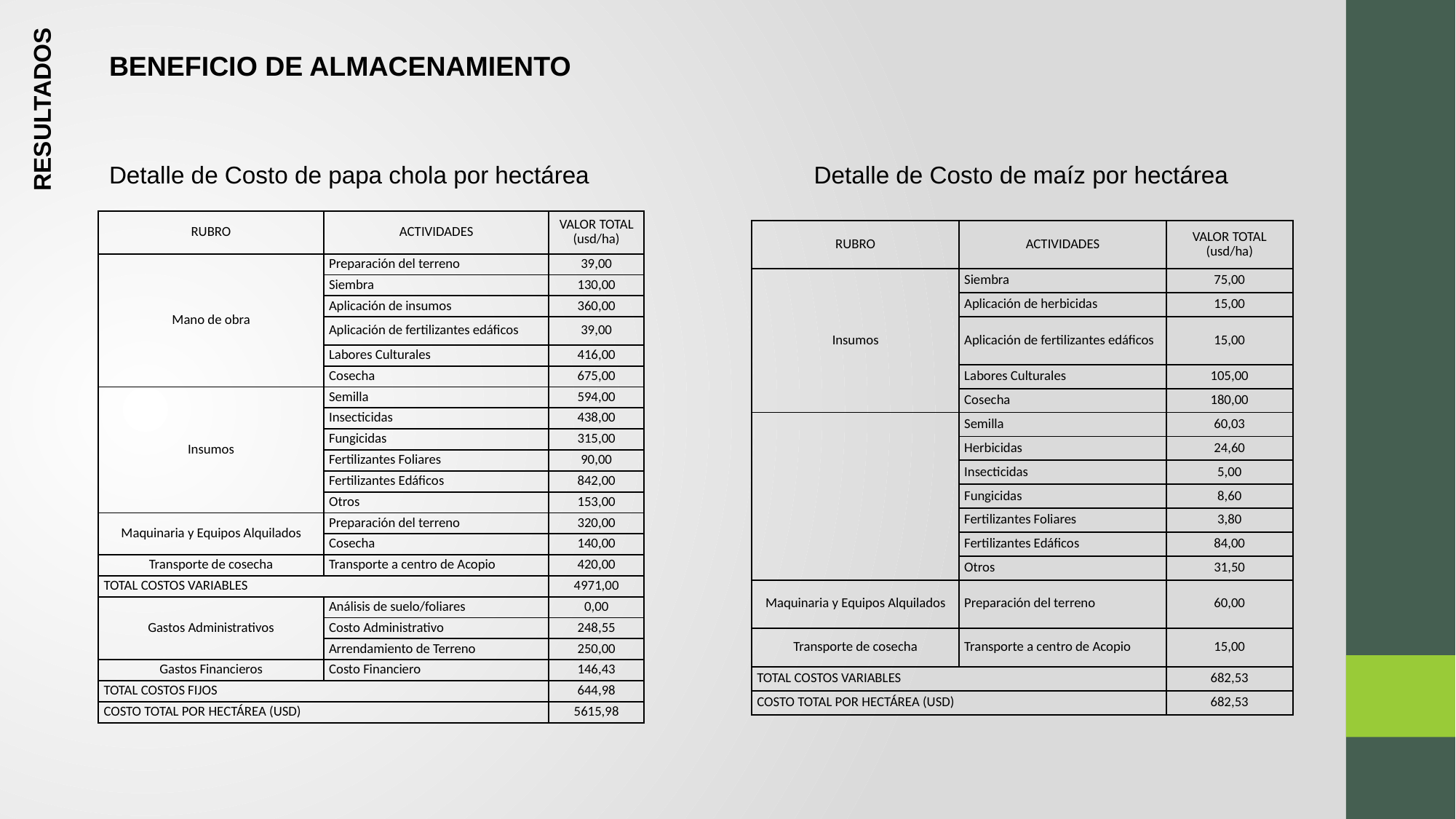

BENEFICIO DE ALMACENAMIENTO
RESULTADOS
Detalle de Costo de papa chola por hectárea
Detalle de Costo de maíz por hectárea
| RUBRO | ACTIVIDADES | VALOR TOTAL (usd/ha) |
| --- | --- | --- |
| Mano de obra | Preparación del terreno | 39,00 |
|  | Siembra | 130,00 |
|  | Aplicación de insumos | 360,00 |
|  | Aplicación de fertilizantes edáficos | 39,00 |
|  | Labores Culturales | 416,00 |
|  | Cosecha | 675,00 |
| Insumos | Semilla | 594,00 |
|  | Insecticidas | 438,00 |
|  | Fungicidas | 315,00 |
|  | Fertilizantes Foliares | 90,00 |
|  | Fertilizantes Edáficos | 842,00 |
|  | Otros | 153,00 |
| Maquinaria y Equipos Alquilados | Preparación del terreno | 320,00 |
|  | Cosecha | 140,00 |
| Transporte de cosecha | Transporte a centro de Acopio | 420,00 |
| TOTAL COSTOS VARIABLES |  | 4971,00 |
| Gastos Administrativos | Análisis de suelo/foliares | 0,00 |
|  | Costo Administrativo | 248,55 |
|  | Arrendamiento de Terreno | 250,00 |
| Gastos Financieros | Costo Financiero | 146,43 |
| TOTAL COSTOS FIJOS |  | 644,98 |
| COSTO TOTAL POR HECTÁREA (USD) |  | 5615,98 |
| RUBRO | ACTIVIDADES | VALOR TOTAL (usd/ha) |
| --- | --- | --- |
| Insumos | Siembra | 75,00 |
|  | Aplicación de herbicidas | 15,00 |
|  | Aplicación de fertilizantes edáficos | 15,00 |
|  | Labores Culturales | 105,00 |
|  | Cosecha | 180,00 |
|  | Semilla | 60,03 |
|  | Herbicidas | 24,60 |
|  | Insecticidas | 5,00 |
|  | Fungicidas | 8,60 |
|  | Fertilizantes Foliares | 3,80 |
|  | Fertilizantes Edáficos | 84,00 |
|  | Otros | 31,50 |
| Maquinaria y Equipos Alquilados | Preparación del terreno | 60,00 |
| Transporte de cosecha | Transporte a centro de Acopio | 15,00 |
| TOTAL COSTOS VARIABLES |  | 682,53 |
| COSTO TOTAL POR HECTÁREA (USD) |  | 682,53 |